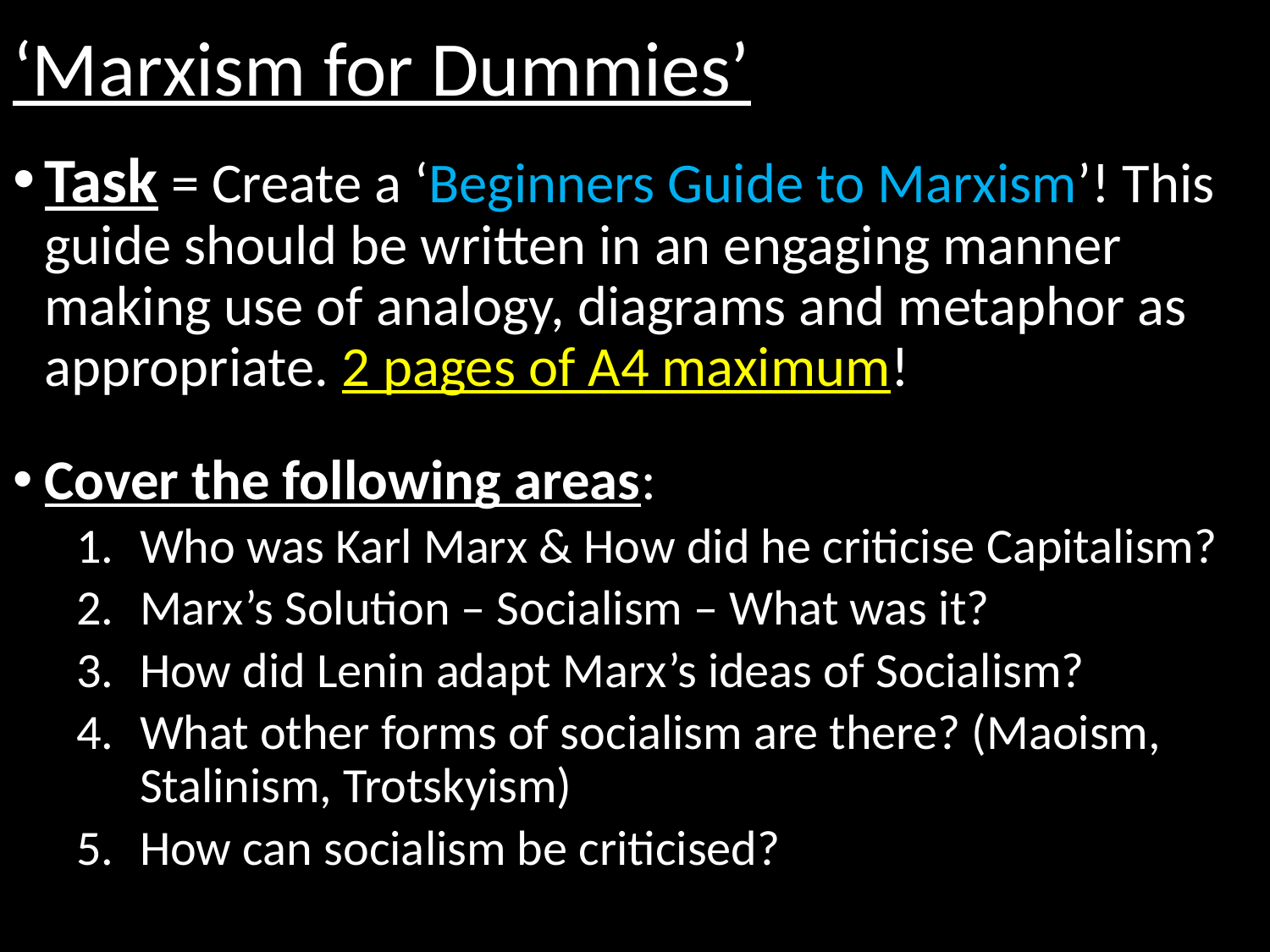

# ‘Marxism for Dummies’
Task = Create a ‘Beginners Guide to Marxism’! This guide should be written in an engaging manner making use of analogy, diagrams and metaphor as appropriate. 2 pages of A4 maximum!

Cover the following areas:
Who was Karl Marx & How did he criticise Capitalism?
Marx’s Solution – Socialism – What was it?
How did Lenin adapt Marx’s ideas of Socialism?
What other forms of socialism are there? (Maoism, Stalinism, Trotskyism)
How can socialism be criticised?